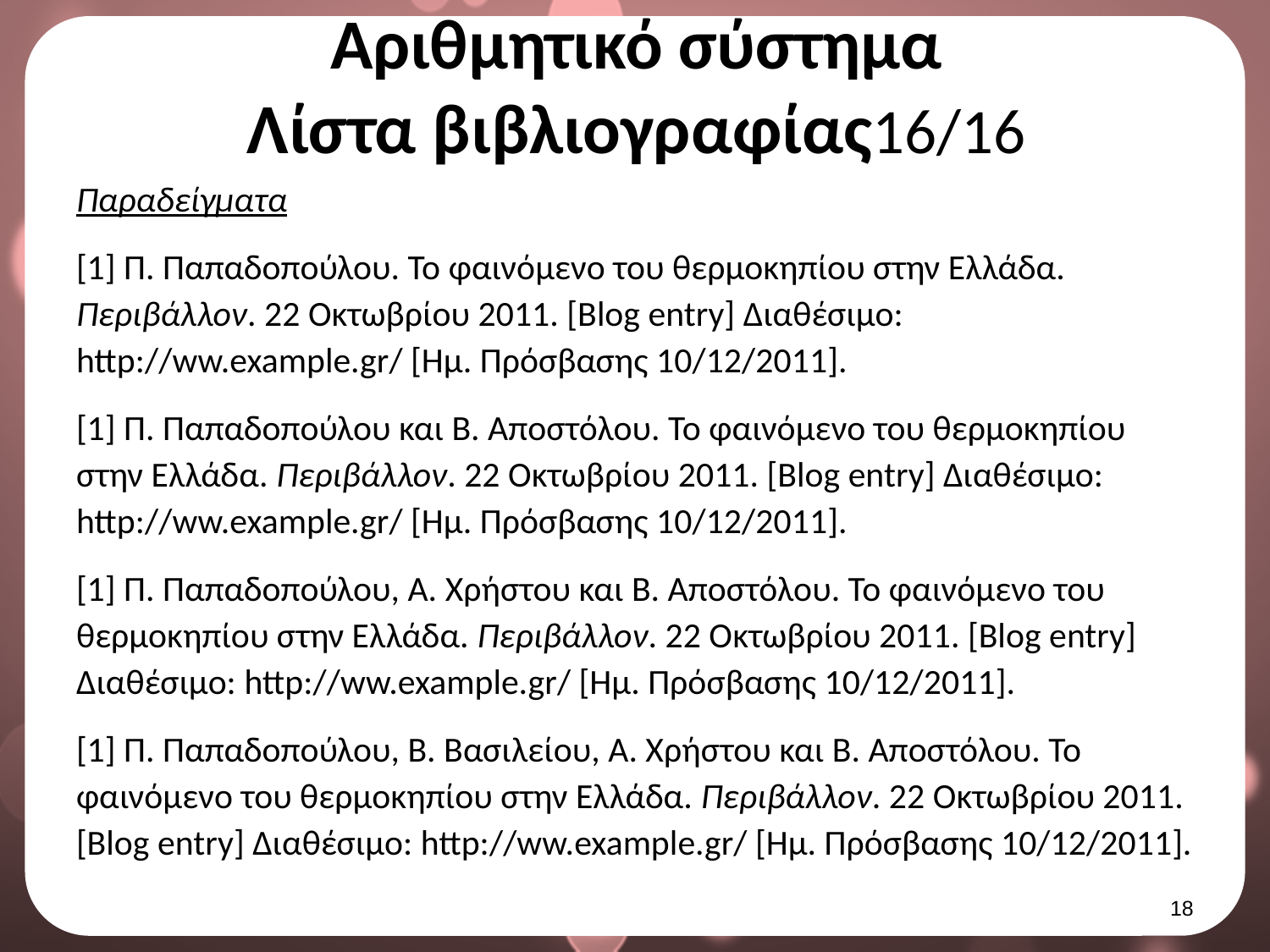

# Αριθμητικό σύστημα Λίστα βιβλιογραφίας16/16
Παραδείγματα
[1] Π. Παπαδοπούλου. Το φαινόμενο του θερμοκηπίου στην Ελλάδα. Περιβάλλον. 22 Οκτωβρίου 2011. [Blog entry] Διαθέσιμο: http://ww.example.gr/ [Ημ. Πρόσβασης 10/12/2011].
[1] Π. Παπαδοπούλου και Β. Αποστόλου. Το φαινόμενο του θερμοκηπίου στην Ελλάδα. Περιβάλλον. 22 Οκτωβρίου 2011. [Blog entry] Διαθέσιμο: http://ww.example.gr/ [Ημ. Πρόσβασης 10/12/2011].
[1] Π. Παπαδοπούλου, Α. Χρήστου και Β. Αποστόλου. Το φαινόμενο του θερμοκηπίου στην Ελλάδα. Περιβάλλον. 22 Οκτωβρίου 2011. [Blog entry] Διαθέσιμο: http://ww.example.gr/ [Ημ. Πρόσβασης 10/12/2011].
[1] Π. Παπαδοπούλου, Β. Βασιλείου, Α. Χρήστου και Β. Αποστόλου. Το φαινόμενο του θερμοκηπίου στην Ελλάδα. Περιβάλλον. 22 Οκτωβρίου 2011. [Blog entry] Διαθέσιμο: http://ww.example.gr/ [Ημ. Πρόσβασης 10/12/2011].
18